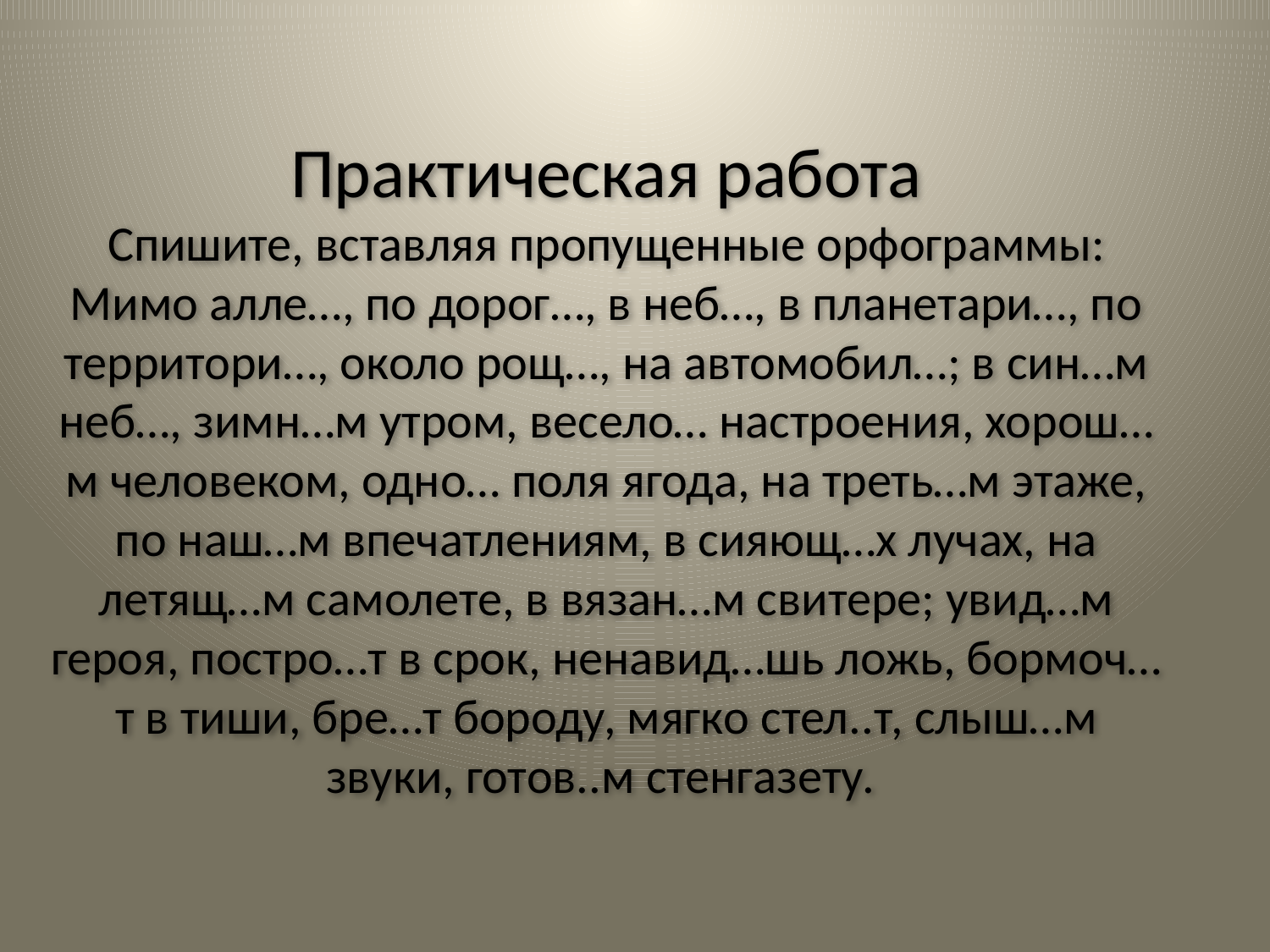

# Практическая работа Спишите, вставляя пропущенные орфограммы: Мимо алле…, по дорог…, в неб…, в планетари…, по территори…, около рощ…, на автомобил…; в син…м неб…, зимн…м утром, весело… настроения, хорош…м человеком, одно… поля ягода, на треть…м этаже, по наш…м впечатлениям, в сияющ…х лучах, на летящ…м самолете, в вязан…м свитере; увид…м героя, постро…т в срок, ненавид…шь ложь, бормоч…т в тиши, бре…т бороду, мягко стел..т, слыш…м звуки, готов..м стенгазету.